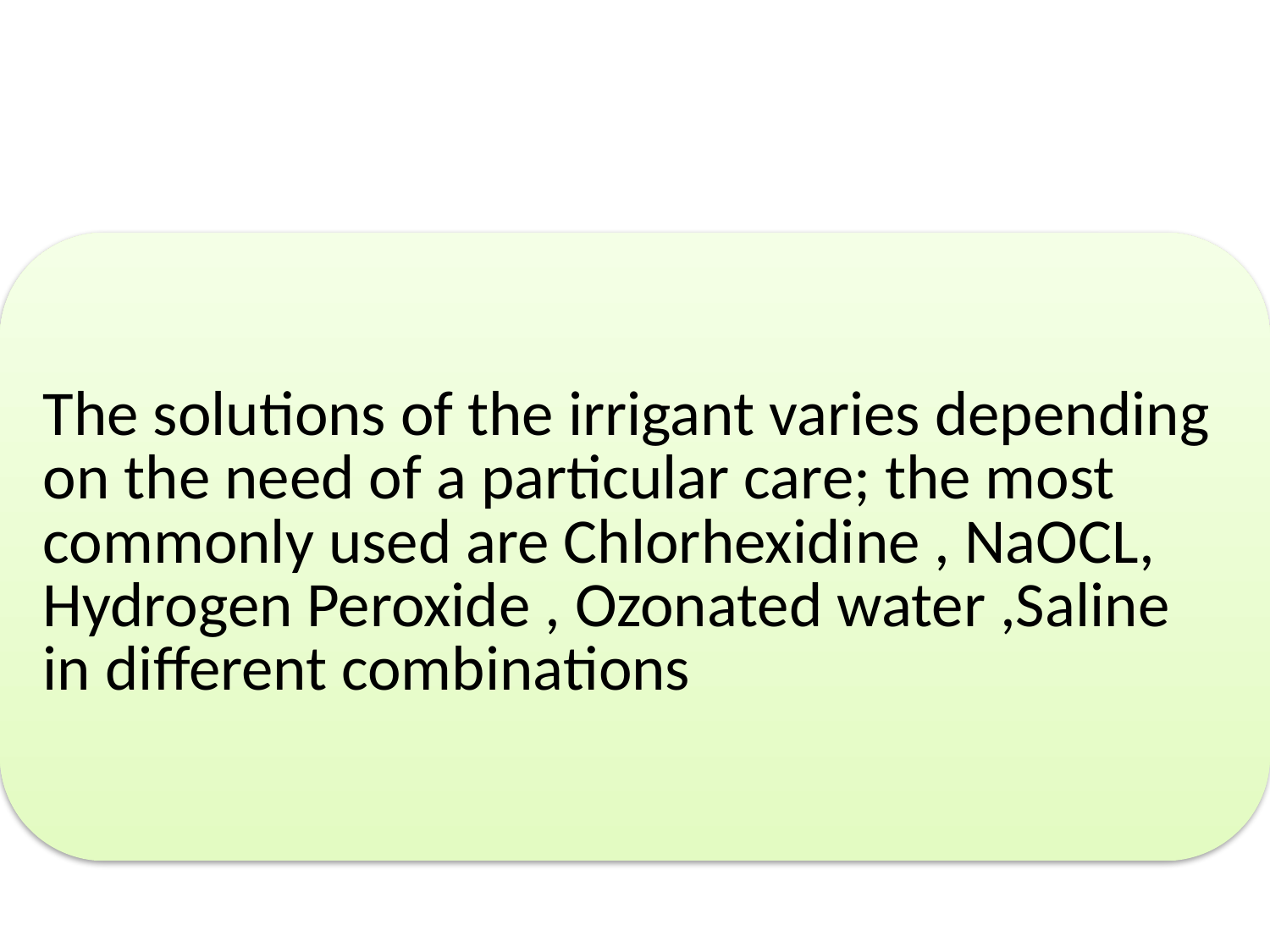

#
The solutions of the irrigant varies depending on the need of a particular care; the most commonly used are Chlorhexidine , NaOCL, Hydrogen Peroxide , Ozonated water ,Saline in different combinations